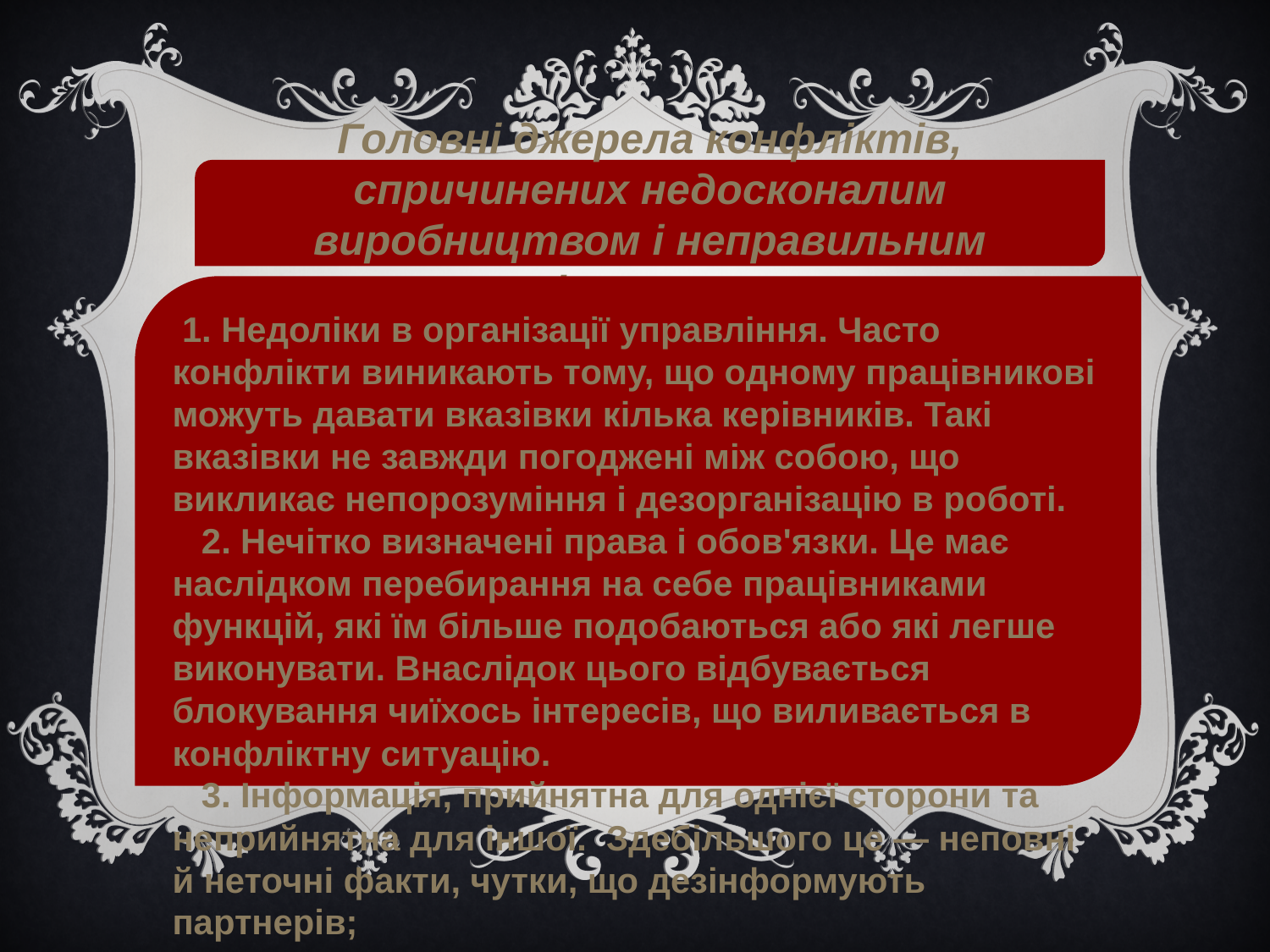

Головні джерела конфліктів, спричинених недосконалим виробництвом і неправильним керівництвом :
 1. Недоліки в організації управління. Часто конфлікти виникають тому, що одному працівникові можуть давати вказівки кілька керівників. Такі вказівки не завжди погоджені між собою, що викликає непорозуміння і дезорганізацію в роботі.
   2. Нечітко визначені права і обов'язки. Це має наслідком перебирання на себе працівниками функцій, які їм більше подобаються або які легше виконувати. Внаслідок цього відбувається блокування чиїхось інтересів, що виливається в конфліктну ситуацію.
   3. Інформація, прийнятна для однієї сторони та неприйнятна для іншої.  Здебільшого це — неповні й неточні факти, чутки, що дезінформують партнерів;